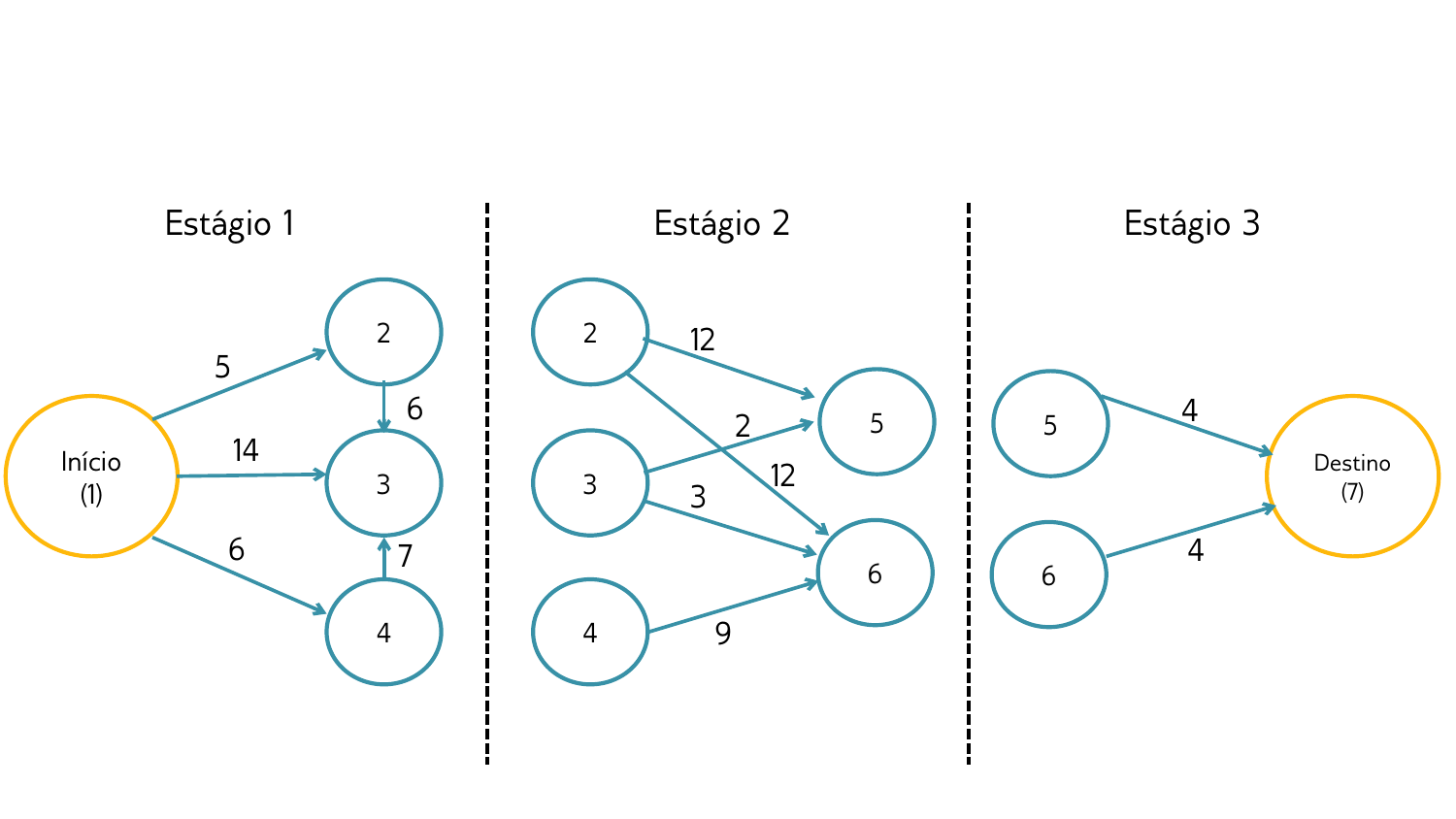

Estágio 1
Estágio 2
Estágio 3
2
2
12
5
5
5
6
4
Início
(1)
Destino
(7)
2
14
3
3
12
3
6
6
6
4
7
4
4
9